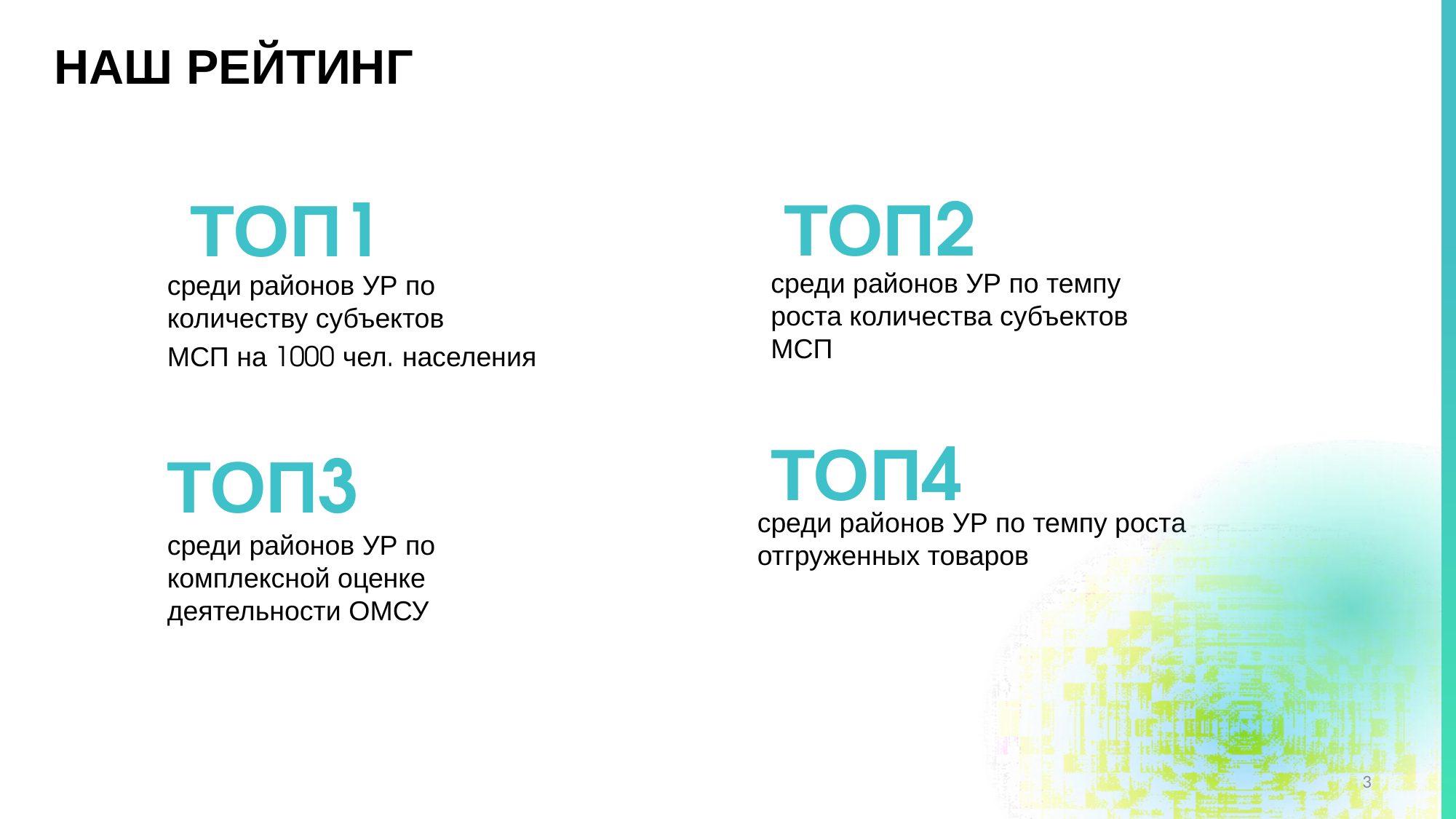

НАШ РЕЙТИНГ
ТОП2
ТОП1
среди районов УР по темпу роста количества субъектов МСП
среди районов УР по количеству субъектов
МСП на 1000 чел. населения
ТОП4
ТОП3

среди районов УР по темпу роста отгруженных товаров
среди районов УР по комплексной оценке деятельности ОМСУ
3